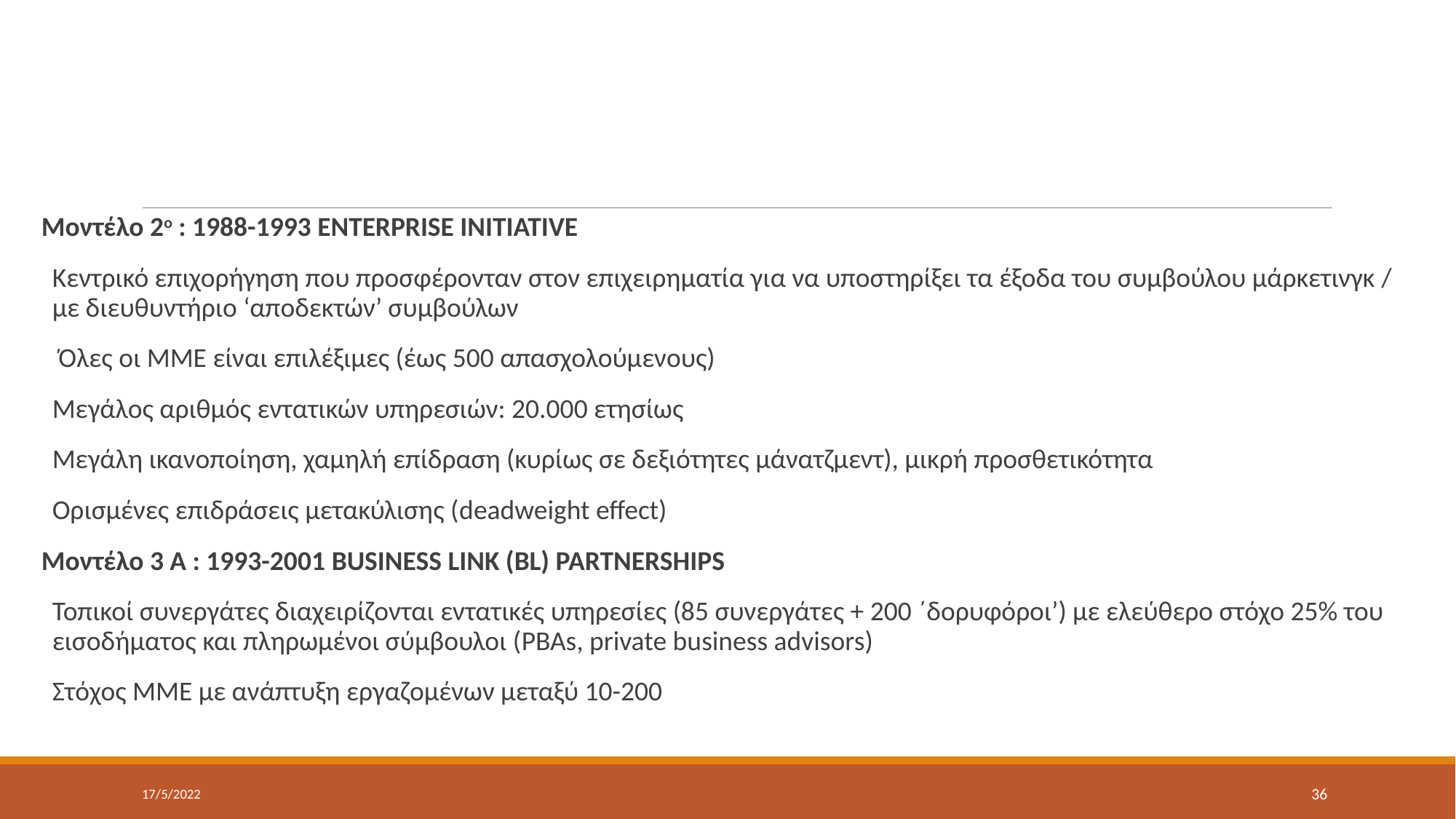

#
Μοντέλο 2ο : 1988-1993 ENTERPRISE INITIATIVE
Κεντρικό επιχορήγηση που προσφέρονταν στον επιχειρηματία για να υποστηρίξει τα έξοδα του συμβούλου μάρκετινγκ / με διευθυντήριο ‘αποδεκτών’ συμβούλων
 Όλες οι ΜΜΕ είναι επιλέξιμες (έως 500 απασχολούμενους)
Μεγάλος αριθμός εντατικών υπηρεσιών: 20.000 ετησίως
Μεγάλη ικανοποίηση, χαμηλή επίδραση (κυρίως σε δεξιότητες μάνατζμεντ), μικρή προσθετικότητα
Ορισμένες επιδράσεις μετακύλισης (deadweight effect)
Μοντέλο 3 Α : 1993-2001 BUSINESS LINK (BL) PARTNERSHIPS
Τοπικοί συνεργάτες διαχειρίζονται εντατικές υπηρεσίες (85 συνεργάτες + 200 ΄δορυφόροι’) με ελεύθερο στόχο 25% του εισοδήματος και πληρωμένοι σύμβουλοι (PBAs, private business advisors)
Στόχος ΜΜΕ με ανάπτυξη εργαζομένων μεταξύ 10-200

17/5/2022
36